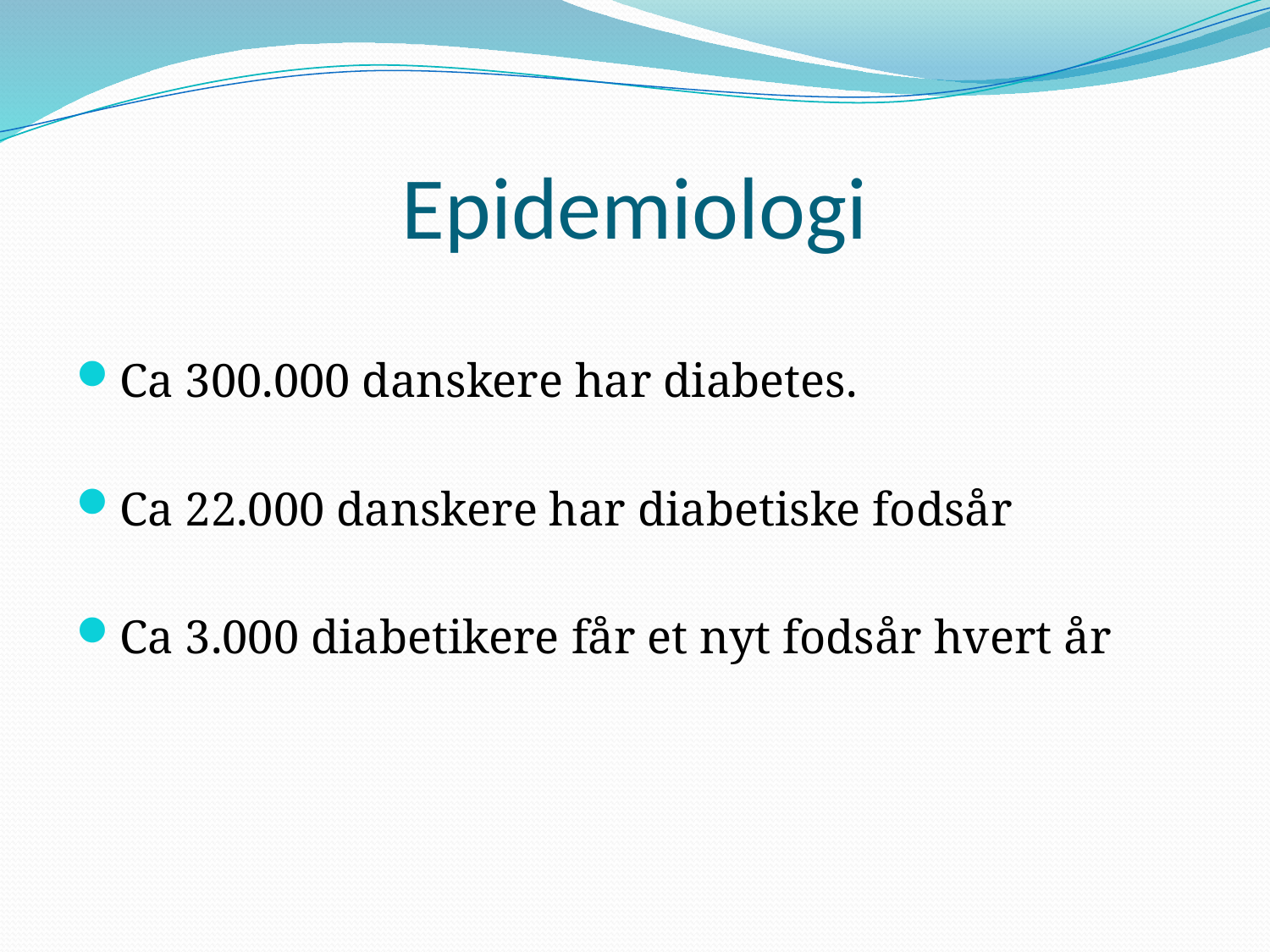

# Epidemiologi
Ca 300.000 danskere har diabetes.

Ca 22.000 danskere har diabetiske fodsår

Ca 3.000 diabetikere får et nyt fodsår hvert år